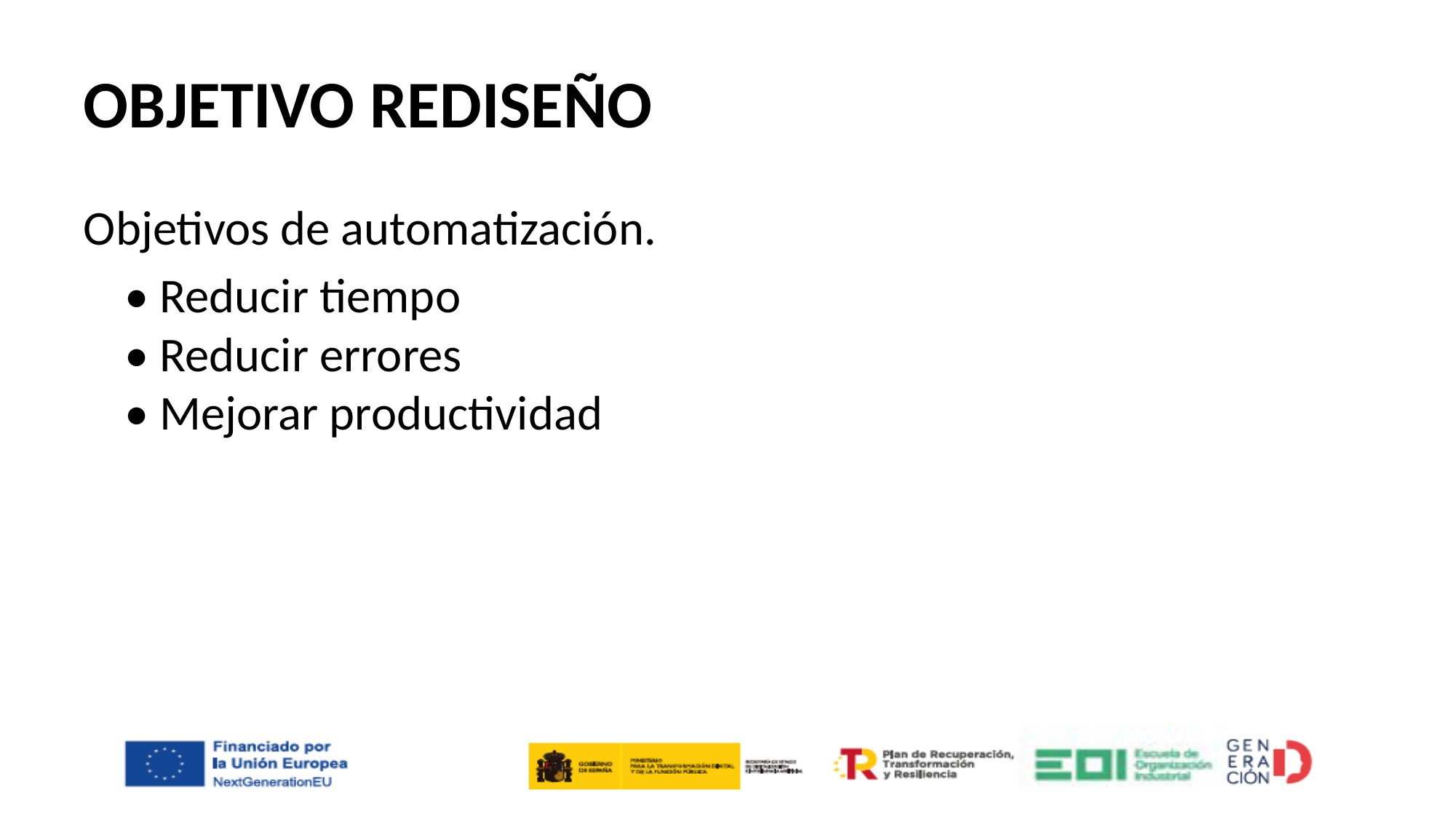

# OBJETIVO REDISEÑO
Objetivos de automatización.
	• Reducir tiempo
• Reducir errores
• Mejorar productividad